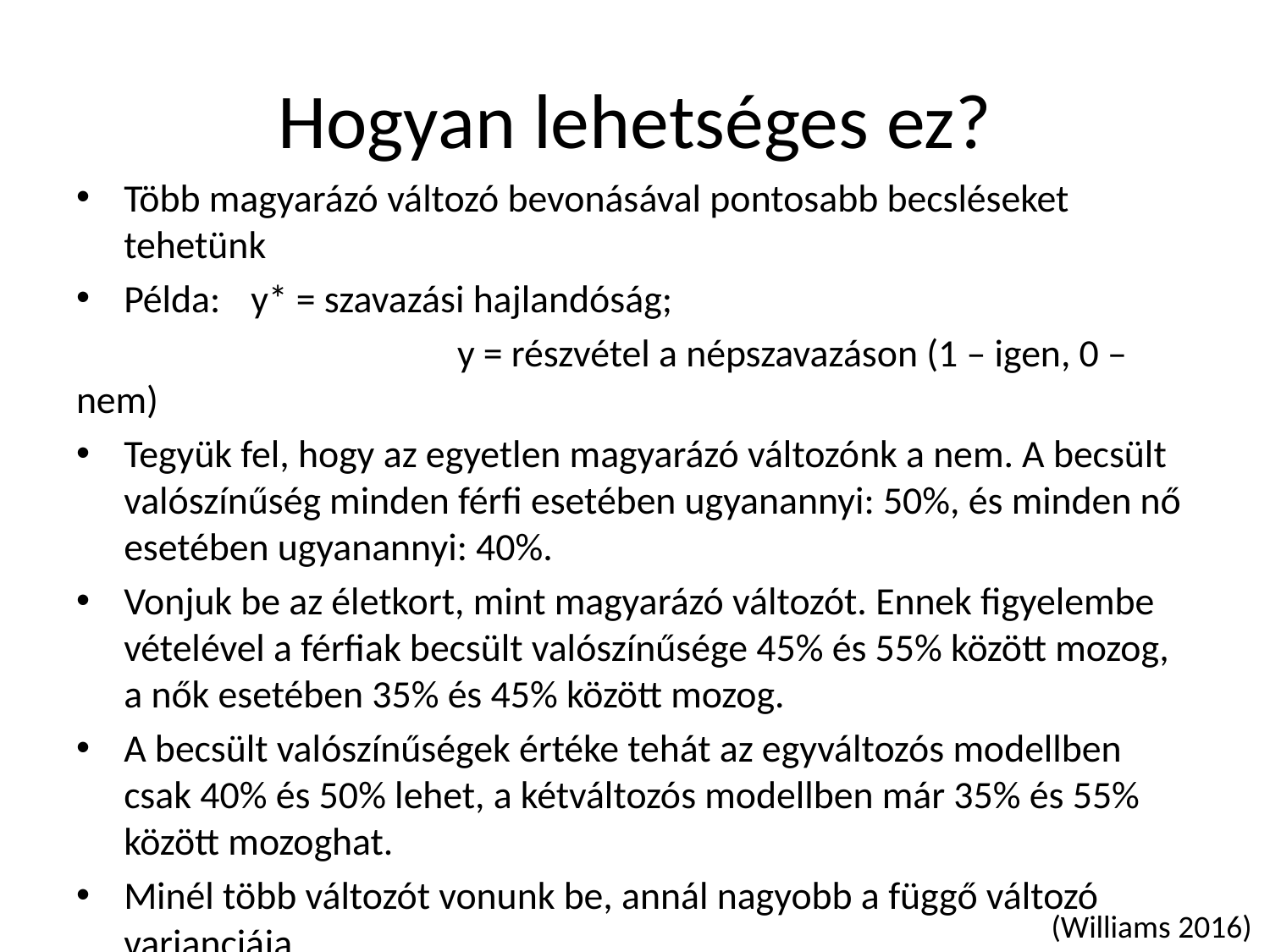

# Hogyan lehetséges ez?
Több magyarázó változó bevonásával pontosabb becsléseket tehetünk
Példa: 	y* = szavazási hajlandóság;
			y = részvétel a népszavazáson (1 – igen, 0 – nem)
Tegyük fel, hogy az egyetlen magyarázó változónk a nem. A becsült valószínűség minden férfi esetében ugyanannyi: 50%, és minden nő esetében ugyanannyi: 40%.
Vonjuk be az életkort, mint magyarázó változót. Ennek figyelembe vételével a férfiak becsült valószínűsége 45% és 55% között mozog, a nők esetében 35% és 45% között mozog.
A becsült valószínűségek értéke tehát az egyváltozós modellben csak 40% és 50% lehet, a kétváltozós modellben már 35% és 55% között mozoghat.
Minél több változót vonunk be, annál nagyobb a függő változó varianciája
(Williams 2016)